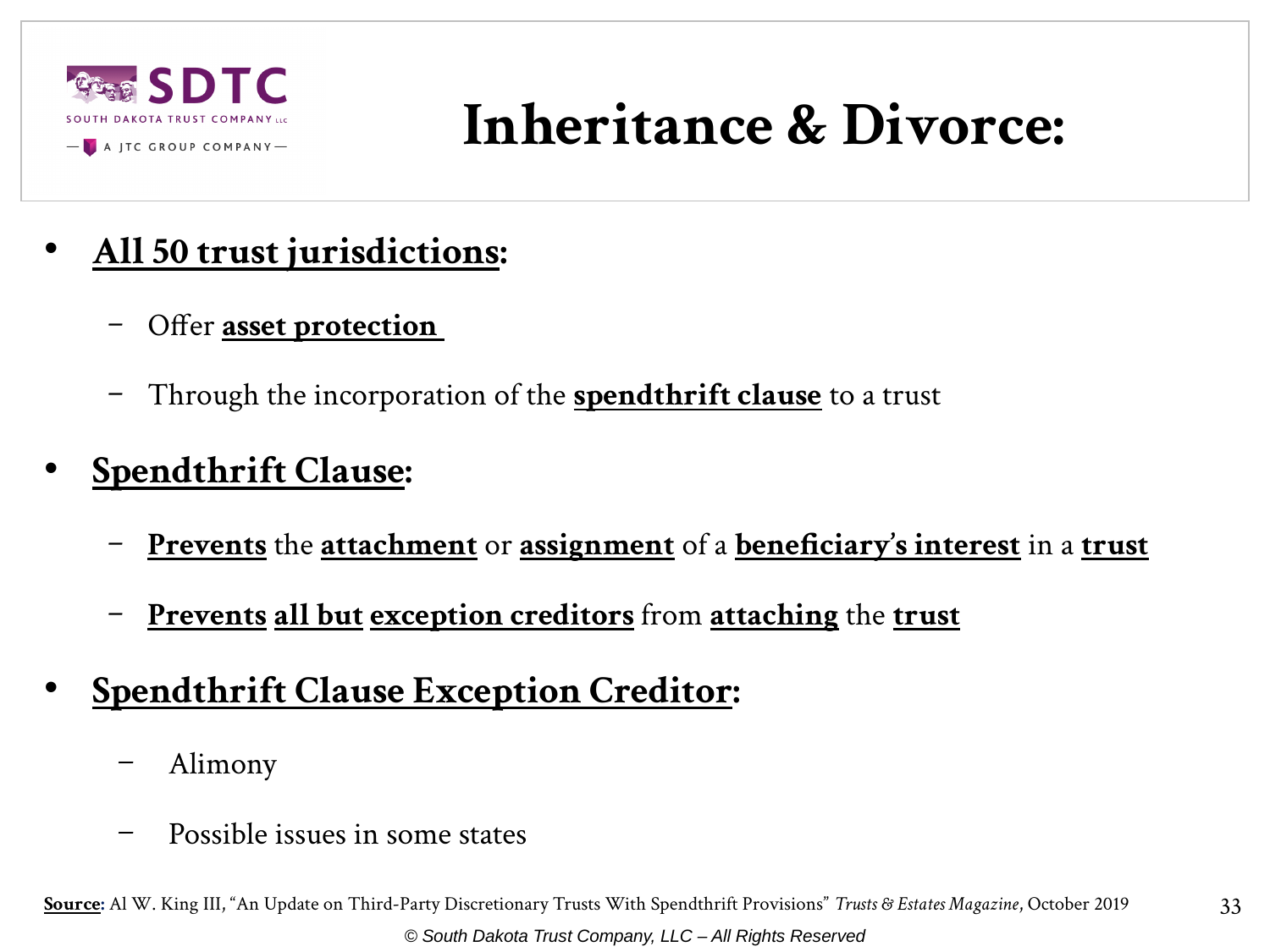

# Inheritance & Divorce:
All 50 trust jurisdictions:
Offer asset protection
Through the incorporation of the spendthrift clause to a trust
Spendthrift Clause:
Prevents the attachment or assignment of a beneficiary’s interest in a trust
Prevents all but exception creditors from attaching the trust
Spendthrift Clause Exception Creditor:
Alimony
Possible issues in some states
33
Source: Al W. King III, “An Update on Third-Party Discretionary Trusts With Spendthrift Provisions” Trusts & Estates Magazine, October 2019